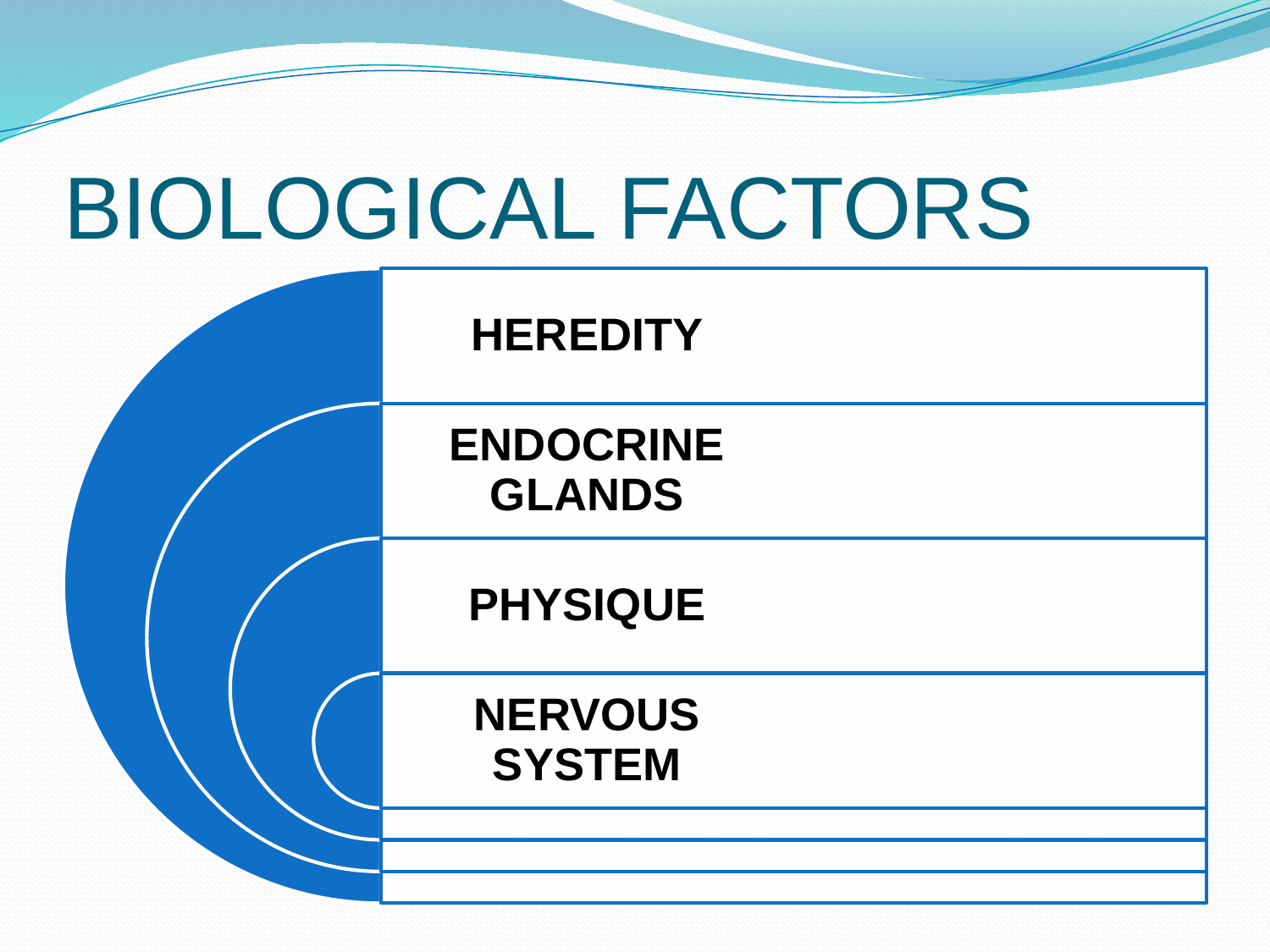

# BIOLOGICAL FACTORS
HEREDITY
ENDOCRINE GLANDS
PHYSIQUE
NERVOUS SYSTEM